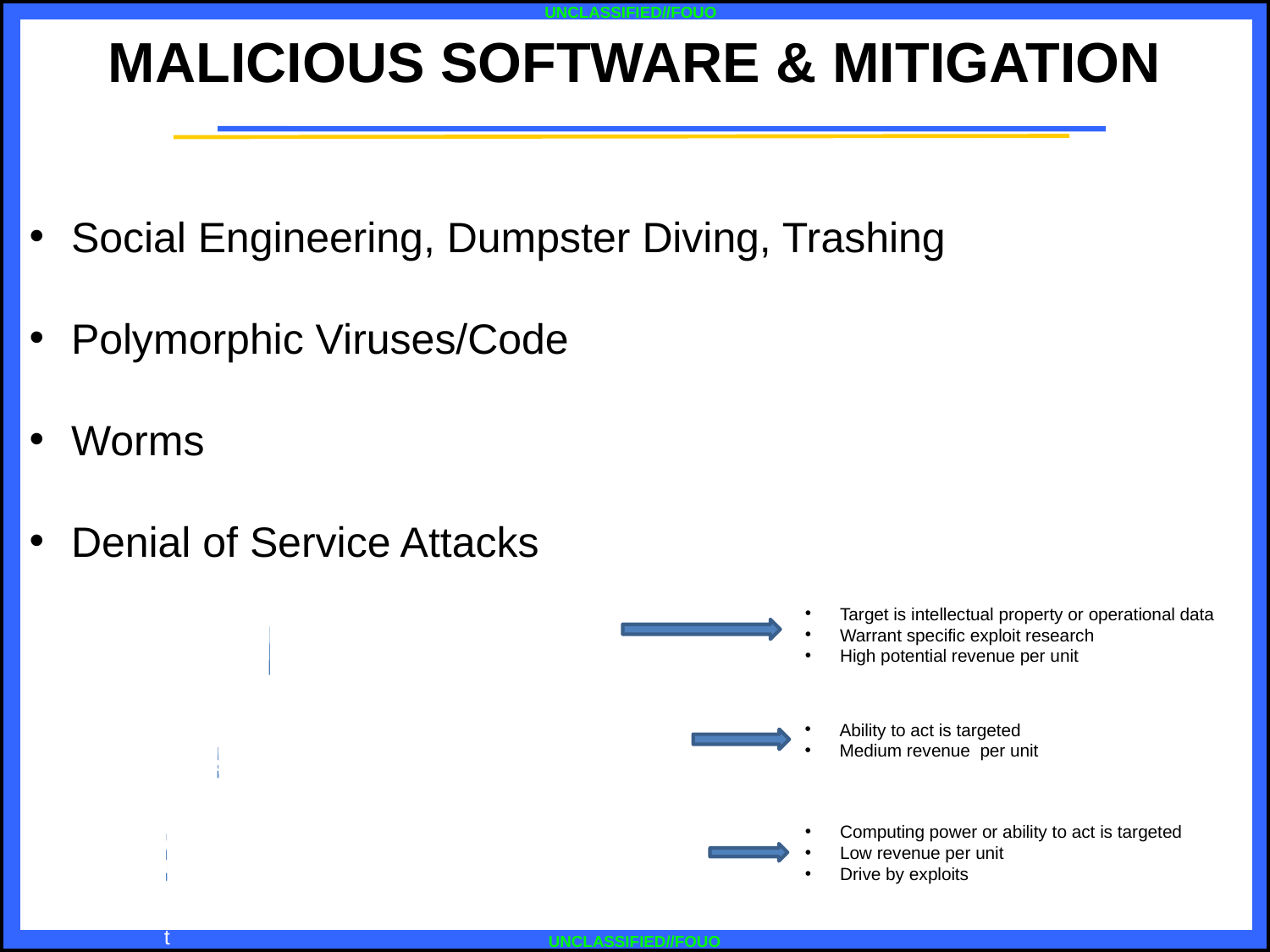

MALICIOUS SOFTWARE & MITIGATION

 Social Engineering, Dumpster Diving, Trashing

 Polymorphic Viruses/Code

 Worms

 Denial of Service Attacks

 Target is intellectual property or operational data
 Warrant specific exploit research
 High potential revenue per unit

Targeted
\Espionage
 Ability to act is targeted
 Medium revenue  per unit

 Computing power or ability to act is targeted
 Low revenue per unit
 Drive by exploits